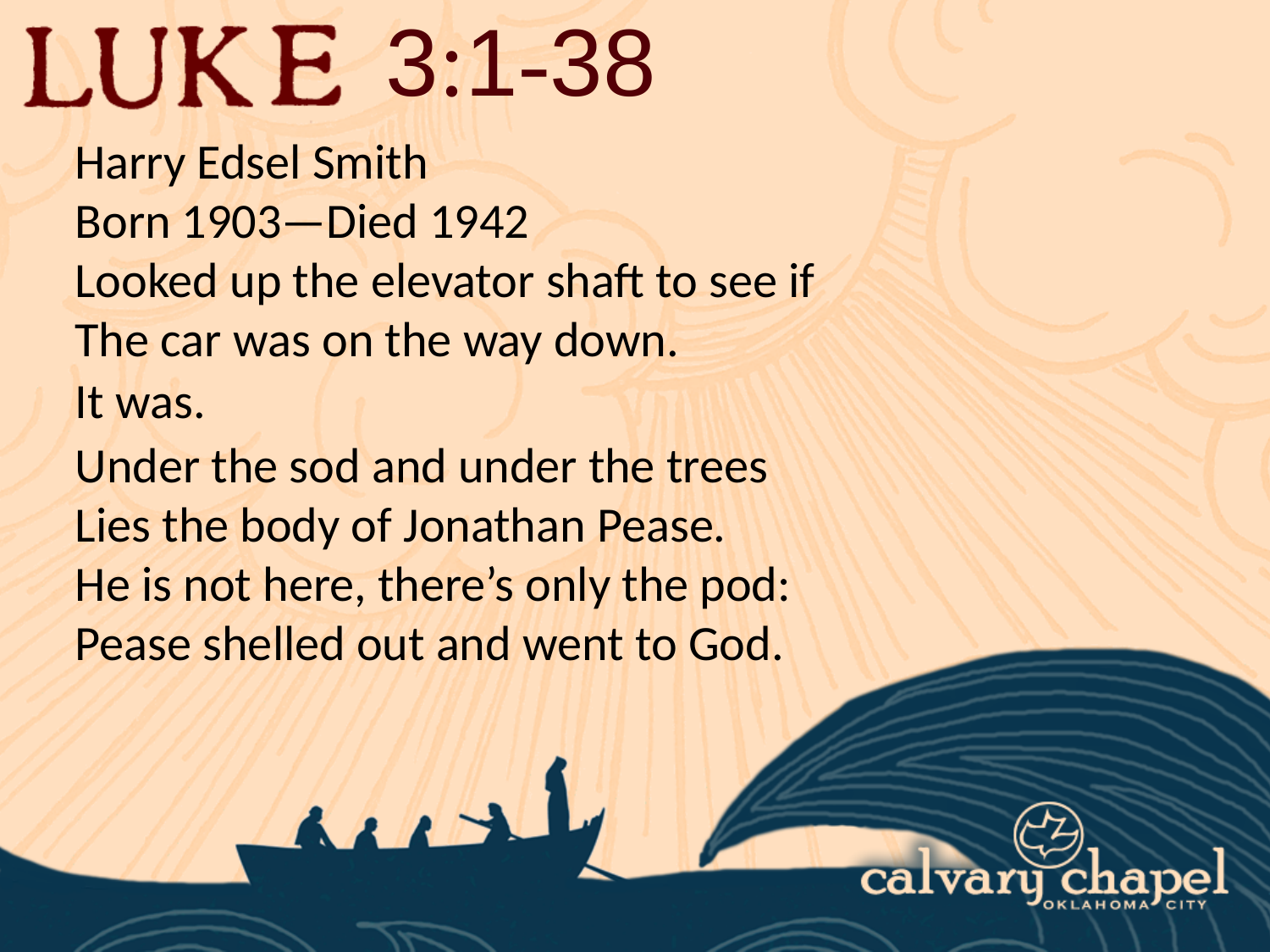

3:1-38
Harry Edsel Smith
Born 1903—Died 1942
Looked up the elevator shaft to see if
The car was on the way down.
It was.
Under the sod and under the trees
Lies the body of Jonathan Pease.
He is not here, there’s only the pod:
Pease shelled out and went to God.